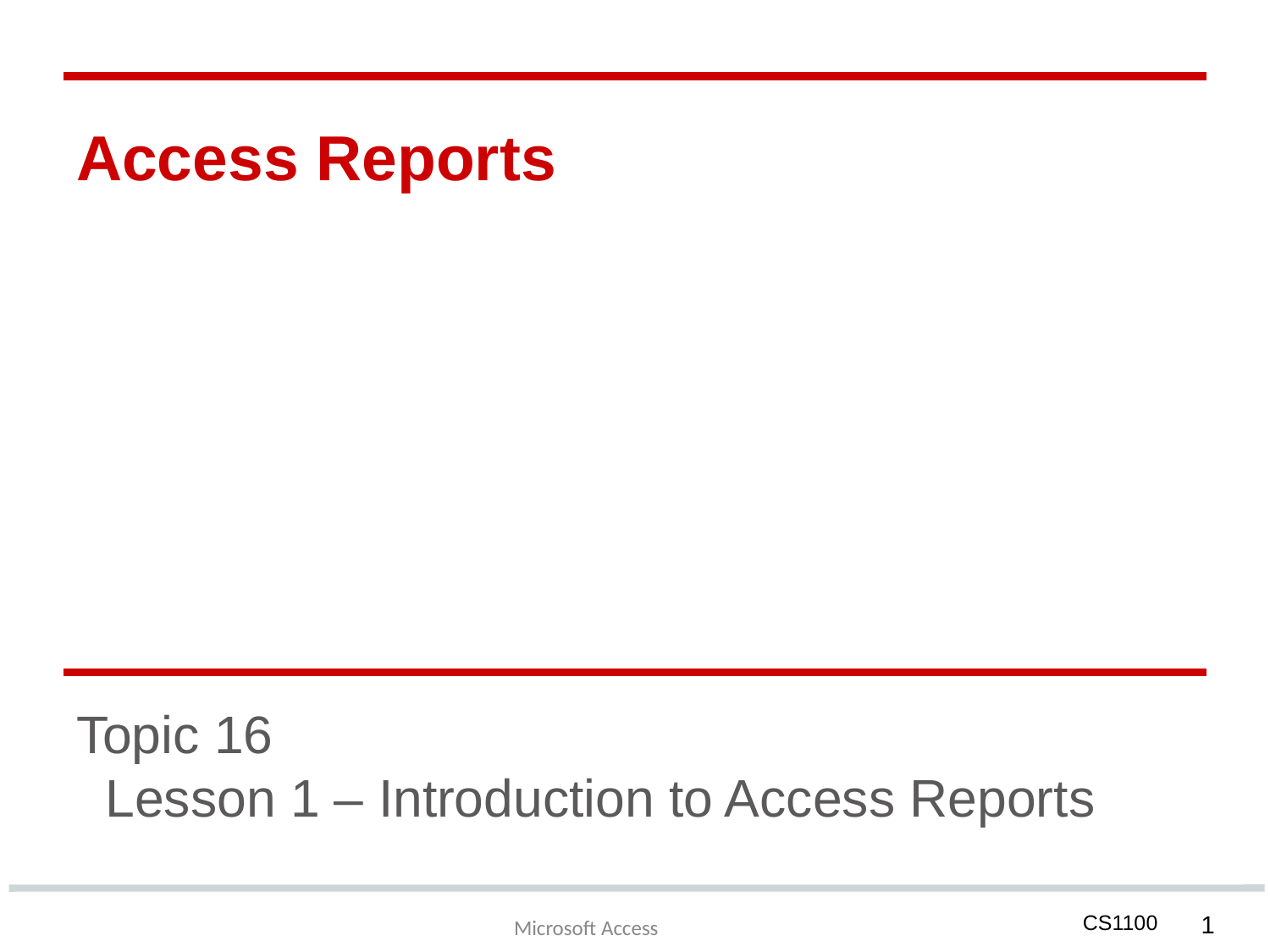

# Access Reports
Topic 16
  Lesson 1 – Introduction to Access Reports
1
Microsoft Access